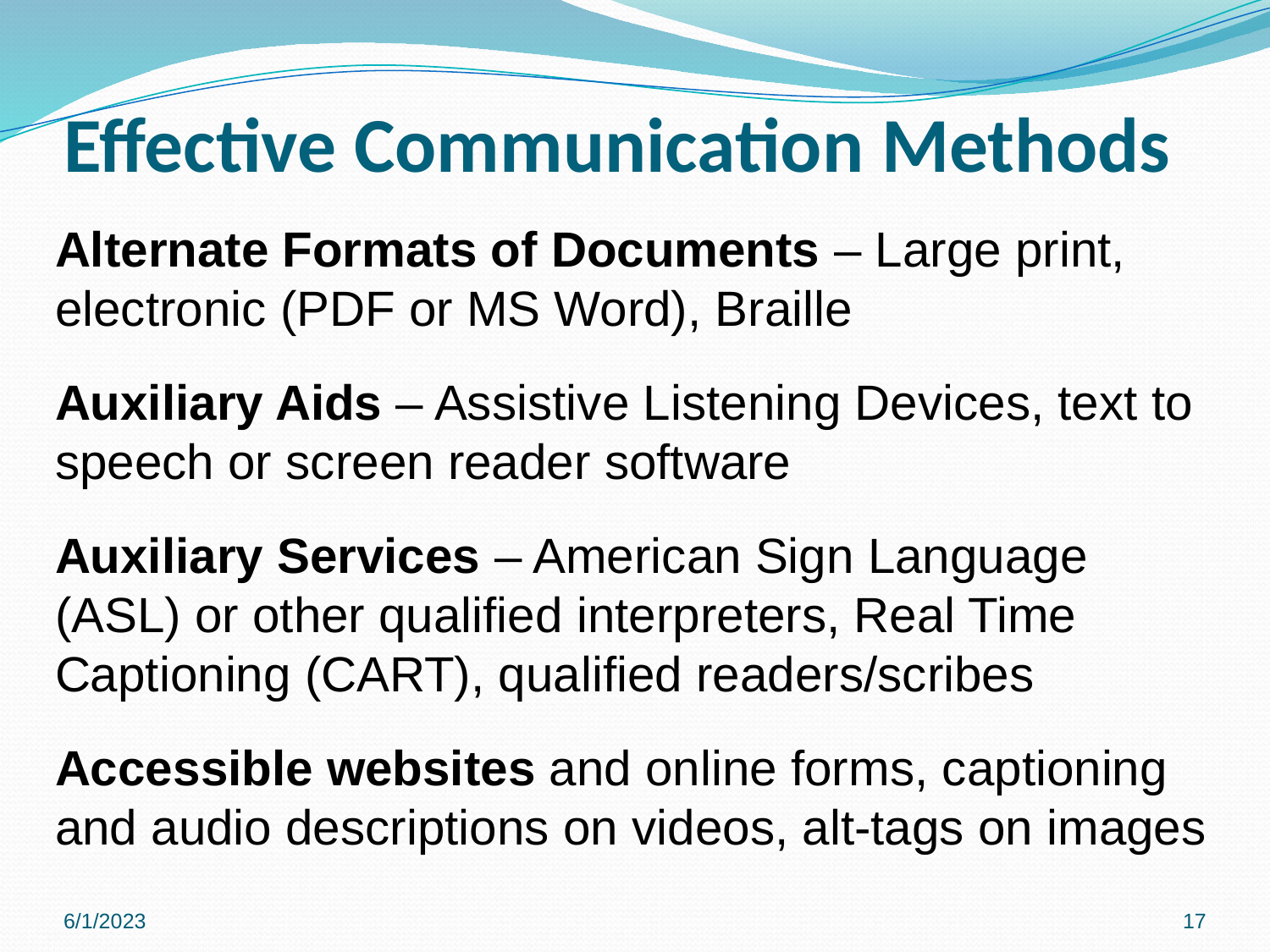

# Effective Communication Methods
Alternate Formats of Documents – Large print, electronic (PDF or MS Word), Braille
Auxiliary Aids – Assistive Listening Devices, text to speech or screen reader software
Auxiliary Services – American Sign Language (ASL) or other qualified interpreters, Real Time Captioning (CART), qualified readers/scribes
Accessible websites and online forms, captioning and audio descriptions on videos, alt-tags on images
6/1/2023
17